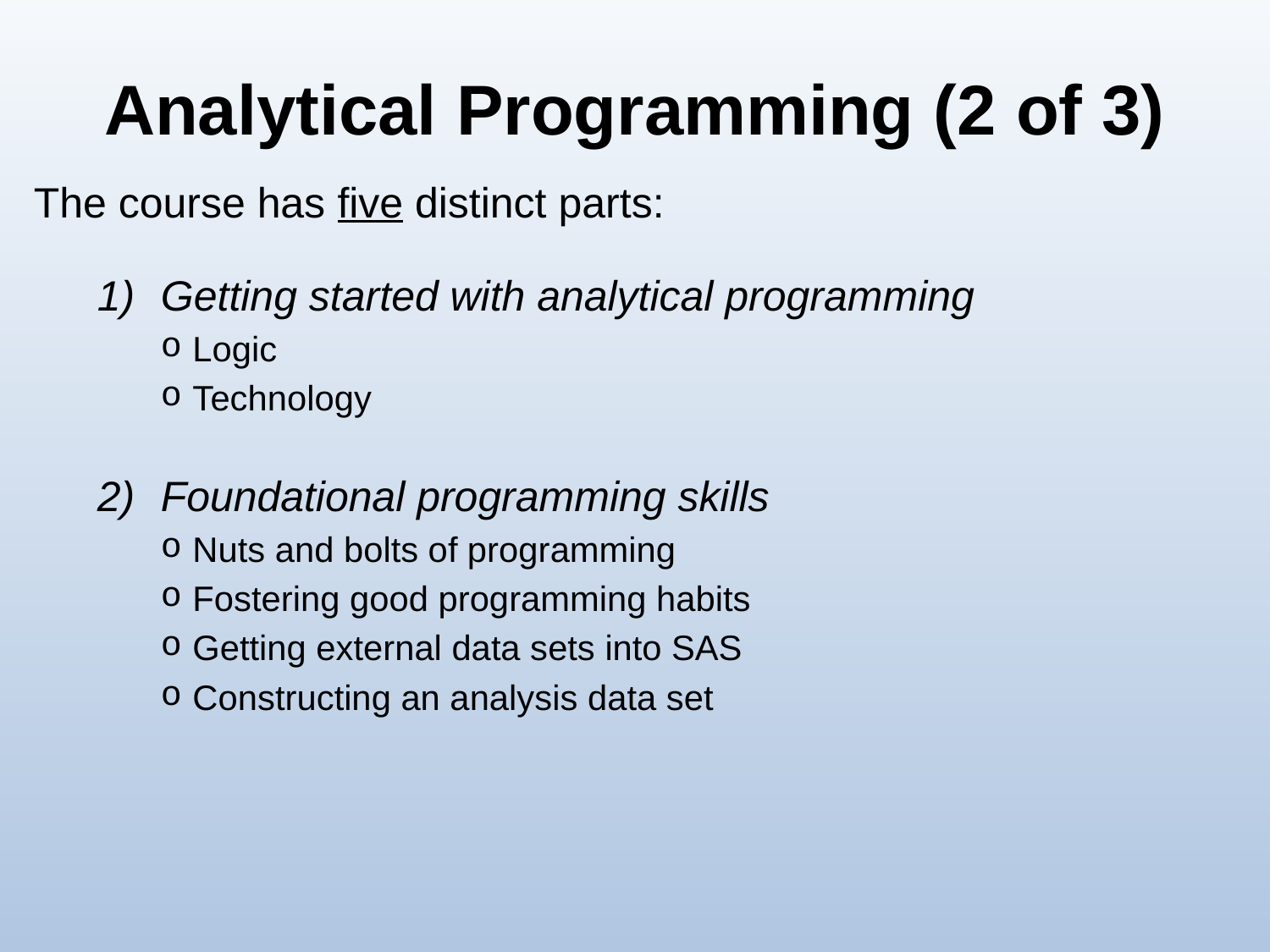

# Analytical Programming (2 of 3)
The course has five distinct parts:
Getting started with analytical programming
Logic
Technology
Foundational programming skills
Nuts and bolts of programming
Fostering good programming habits
Getting external data sets into SAS
Constructing an analysis data set